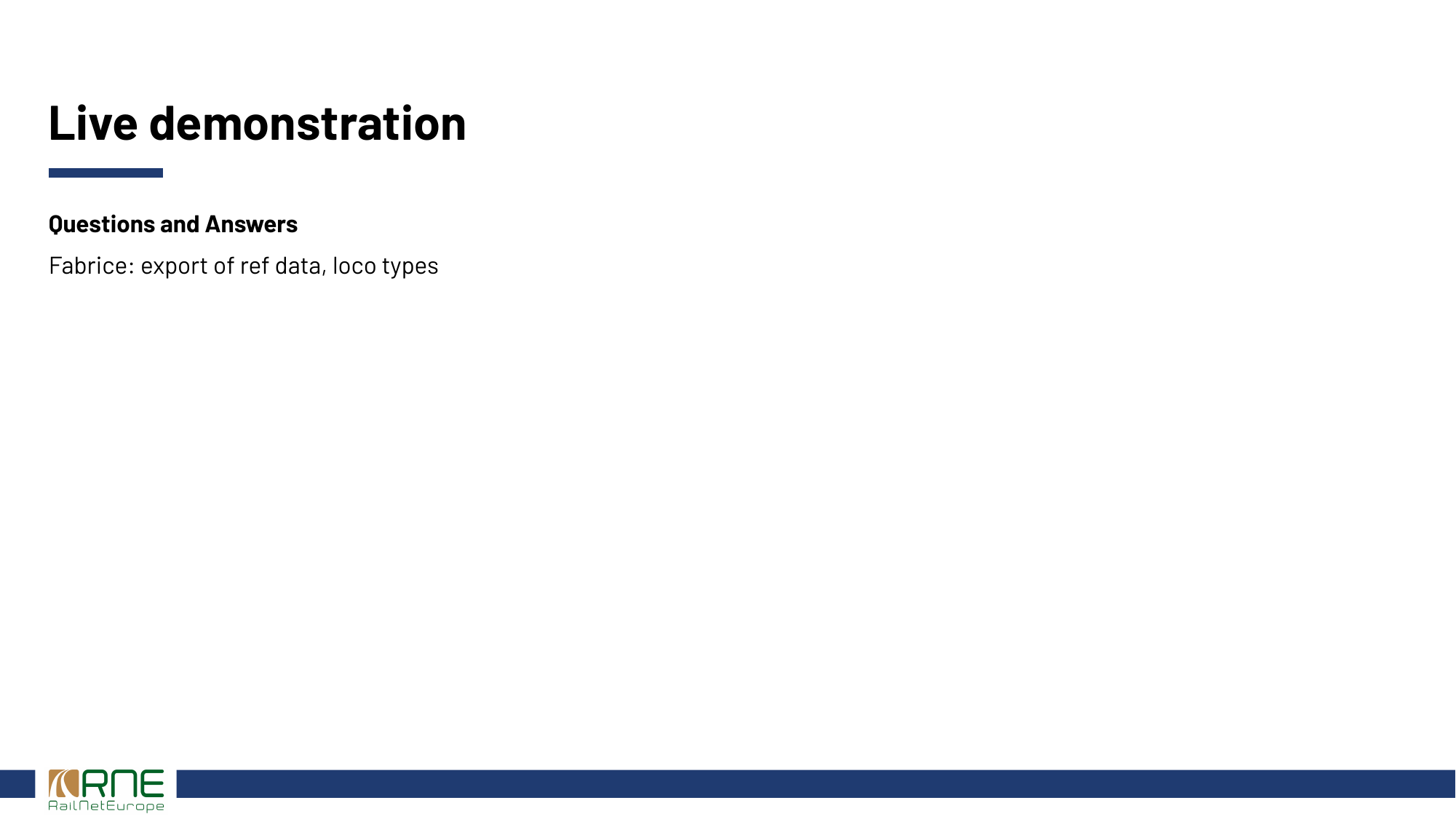

# Live demonstration
Questions and Answers
Fabrice: export of ref data, loco types